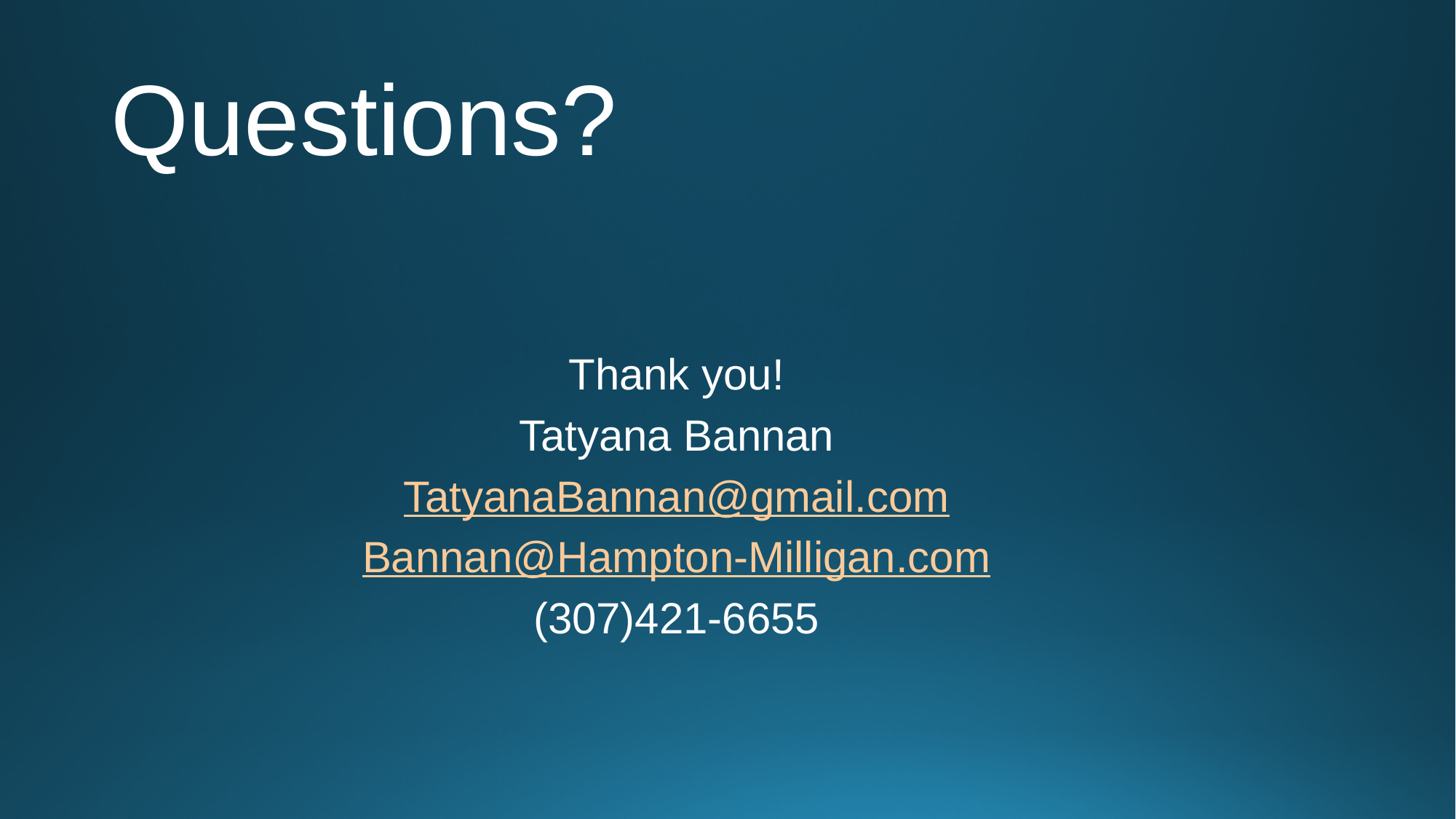

# Questions?
Thank you!
Tatyana Bannan
TatyanaBannan@gmail.com
Bannan@Hampton-Milligan.com
(307)421-6655